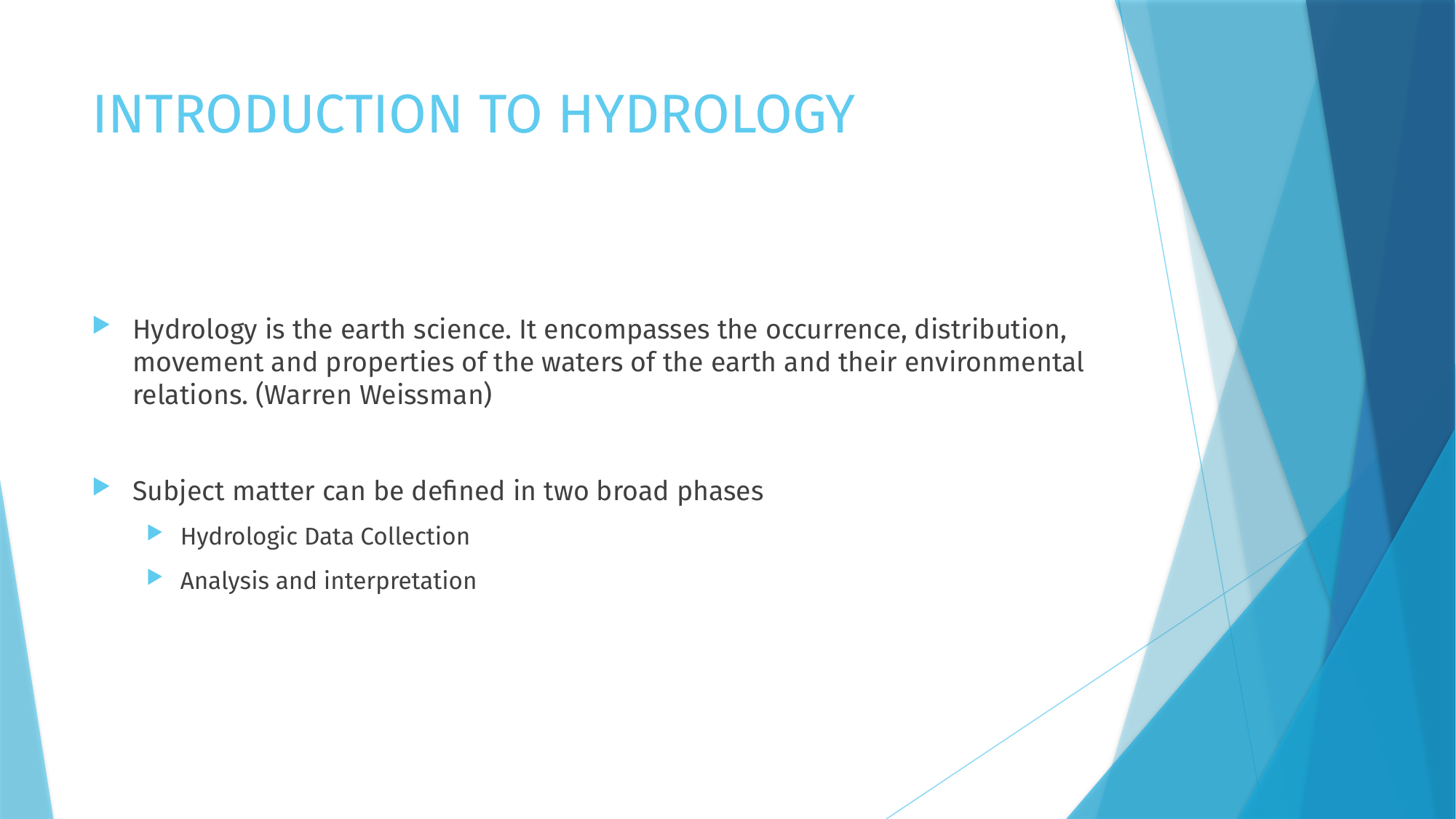

# INTRODUCTION TO HYDROLOGY

Hydrology is the earth science. It encompasses the occurrence, distribution, movement and properties of the waters of the earth and their environmental relations. (Warren Weissman)

Subject matter can be defined in two broad phases
Hydrologic Data Collection
Analysis and interpretation